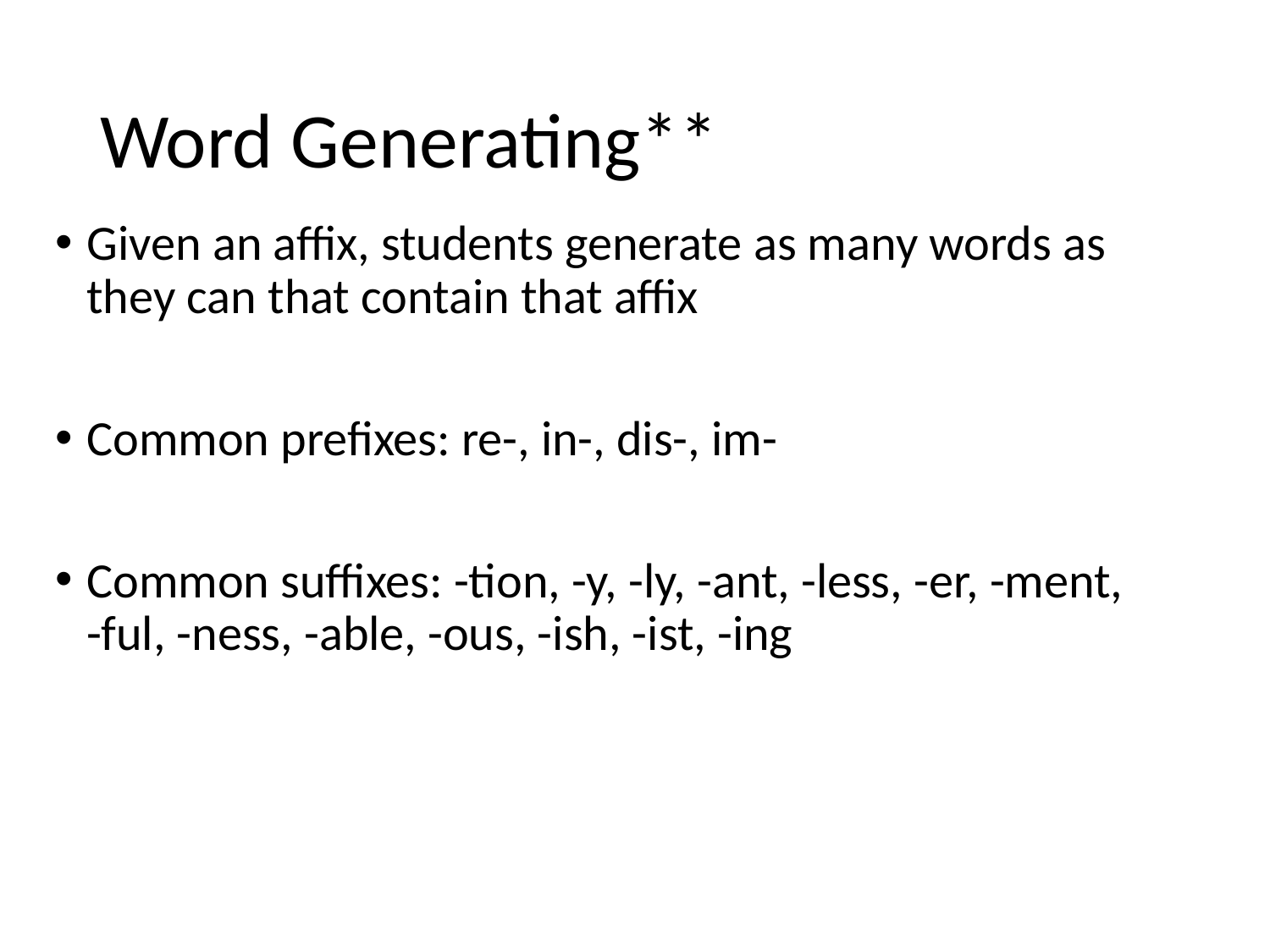

# Word Generating**
Given an affix, students generate as many words as they can that contain that affix

Common prefixes: re-, in-, dis-, im-

Common suffixes: -tion, -y, -ly, -ant, -less, -er, -ment, -ful, -ness, -able, -ous, -ish, -ist, -ing